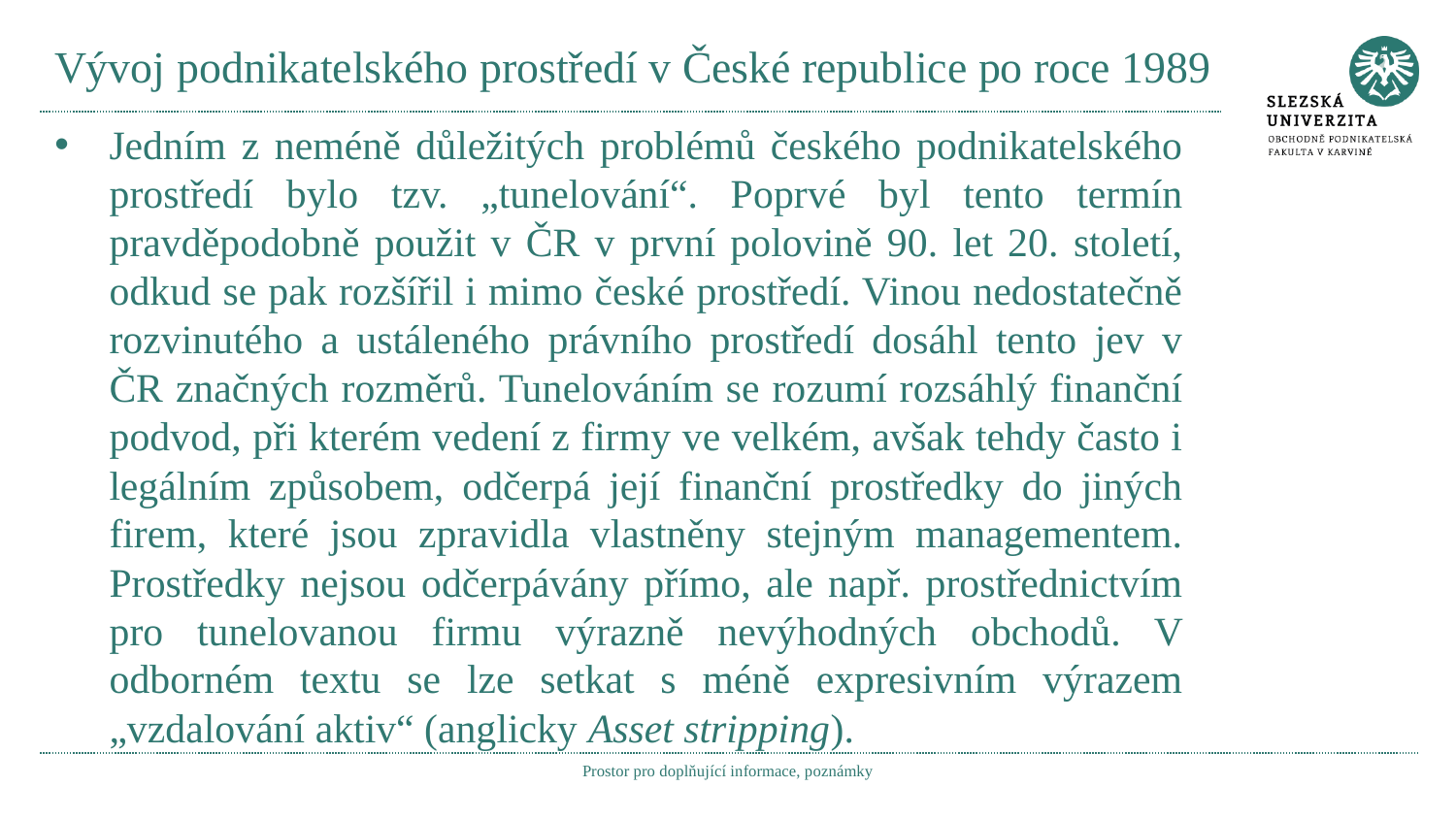

# Vývoj podnikatelského prostředí v České republice po roce 1989
Jedním z neméně důležitých problémů českého podnikatelského prostředí bylo tzv. „tunelování“. Poprvé byl tento termín pravděpodobně použit v ČR v první polovině 90. let 20. století, odkud se pak rozšířil i mimo české prostředí. Vinou nedostatečně rozvinutého a ustáleného právního prostředí dosáhl tento jev v ČR značných rozměrů. Tunelováním se rozumí rozsáhlý finanční podvod, při kterém vedení z firmy ve velkém, avšak tehdy často i legálním způsobem, odčerpá její finanční prostředky do jiných firem, které jsou zpravidla vlastněny stejným managementem. Prostředky nejsou odčerpávány přímo, ale např. prostřednictvím pro tunelovanou firmu výrazně nevýhodných obchodů. V odborném textu se lze setkat s méně expresivním výrazem „vzdalování aktiv“ (anglicky Asset stripping).
Prostor pro doplňující informace, poznámky